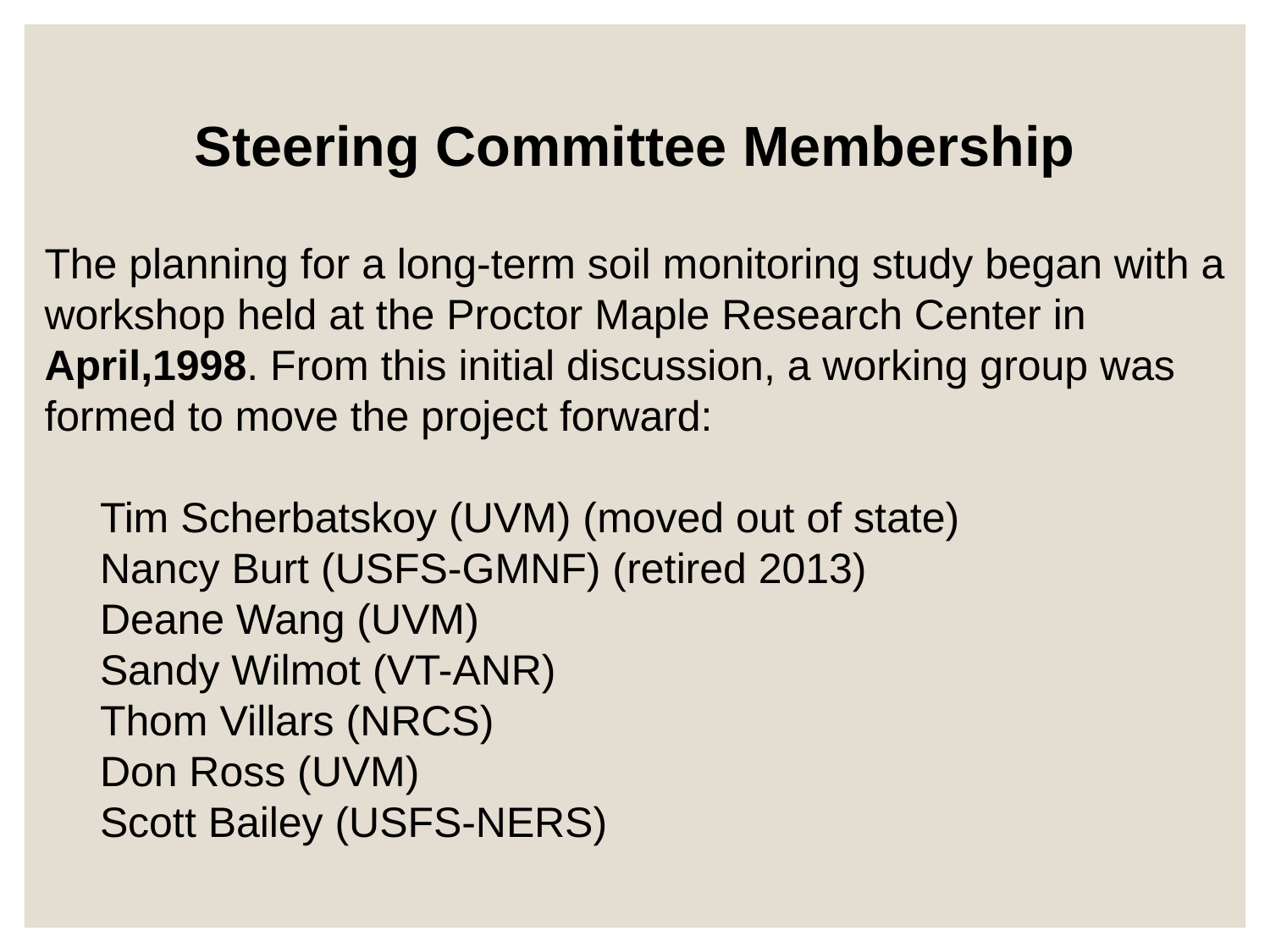

Steering Committee Membership

The planning for a long-term soil monitoring study began with a workshop held at the Proctor Maple Research Center in April,1998. From this initial discussion, a working group was formed to move the project forward:

Tim Scherbatskoy (UVM) (moved out of state)
Nancy Burt (USFS-GMNF) (retired 2013)
Deane Wang (UVM)
Sandy Wilmot (VT-ANR)
Thom Villars (NRCS)
Don Ross (UVM)
Scott Bailey (USFS-NERS)